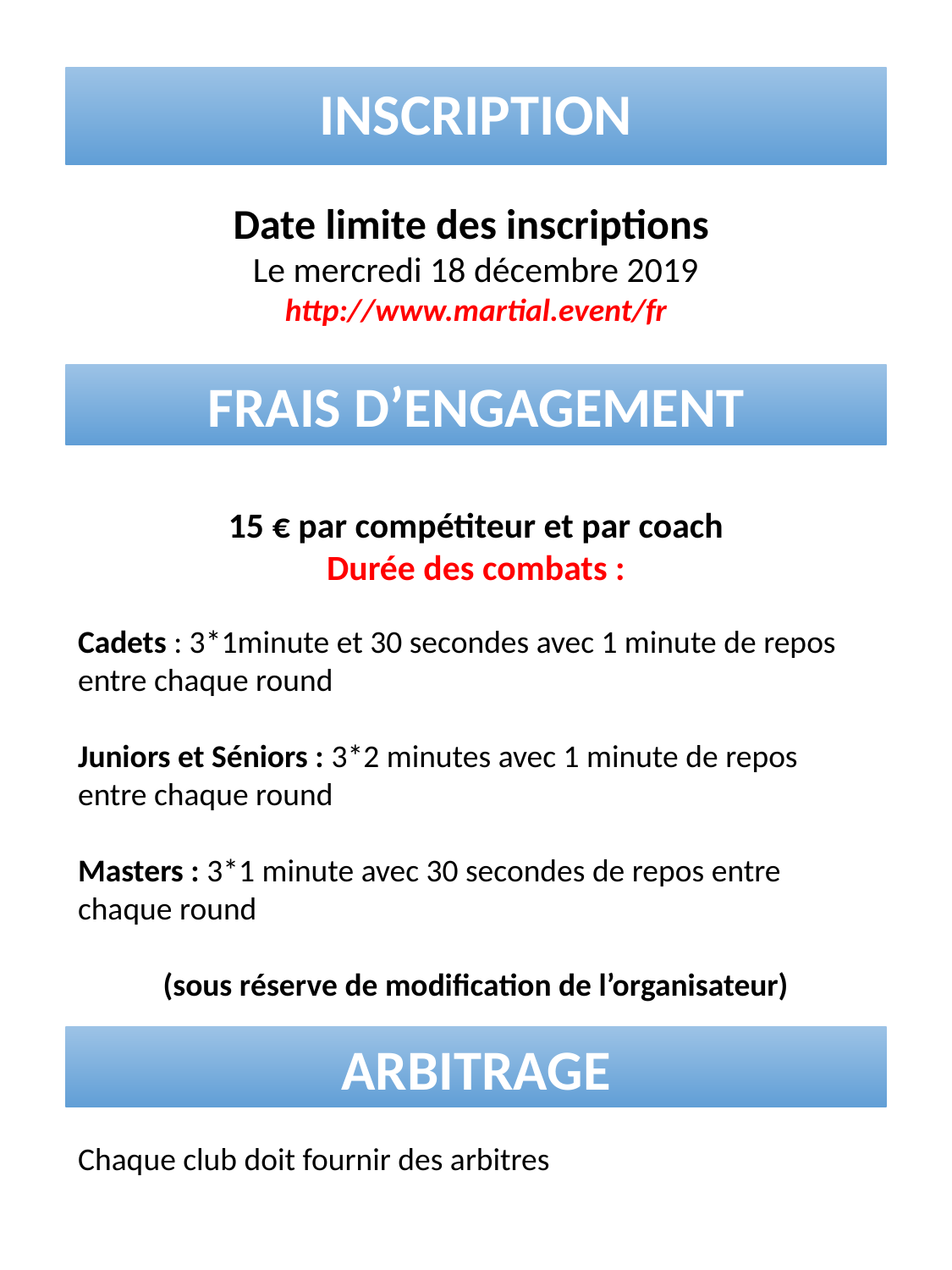

# INSCRIPTION
Date limite des inscriptions
Le mercredi 18 décembre 2019
http://www.martial.event/fr

FRAIS D’ENGAGEMENT
15 € par compétiteur et par coach
Durée des combats :

Cadets : 3*1minute et 30 secondes avec 1 minute de repos entre chaque round

Juniors et Séniors : 3*2 minutes avec 1 minute de repos entre chaque round

Masters : 3*1 minute avec 30 secondes de repos entre chaque round

(sous réserve de modification de l’organisateur)

ARBITRAGE
Chaque club doit fournir des arbitres